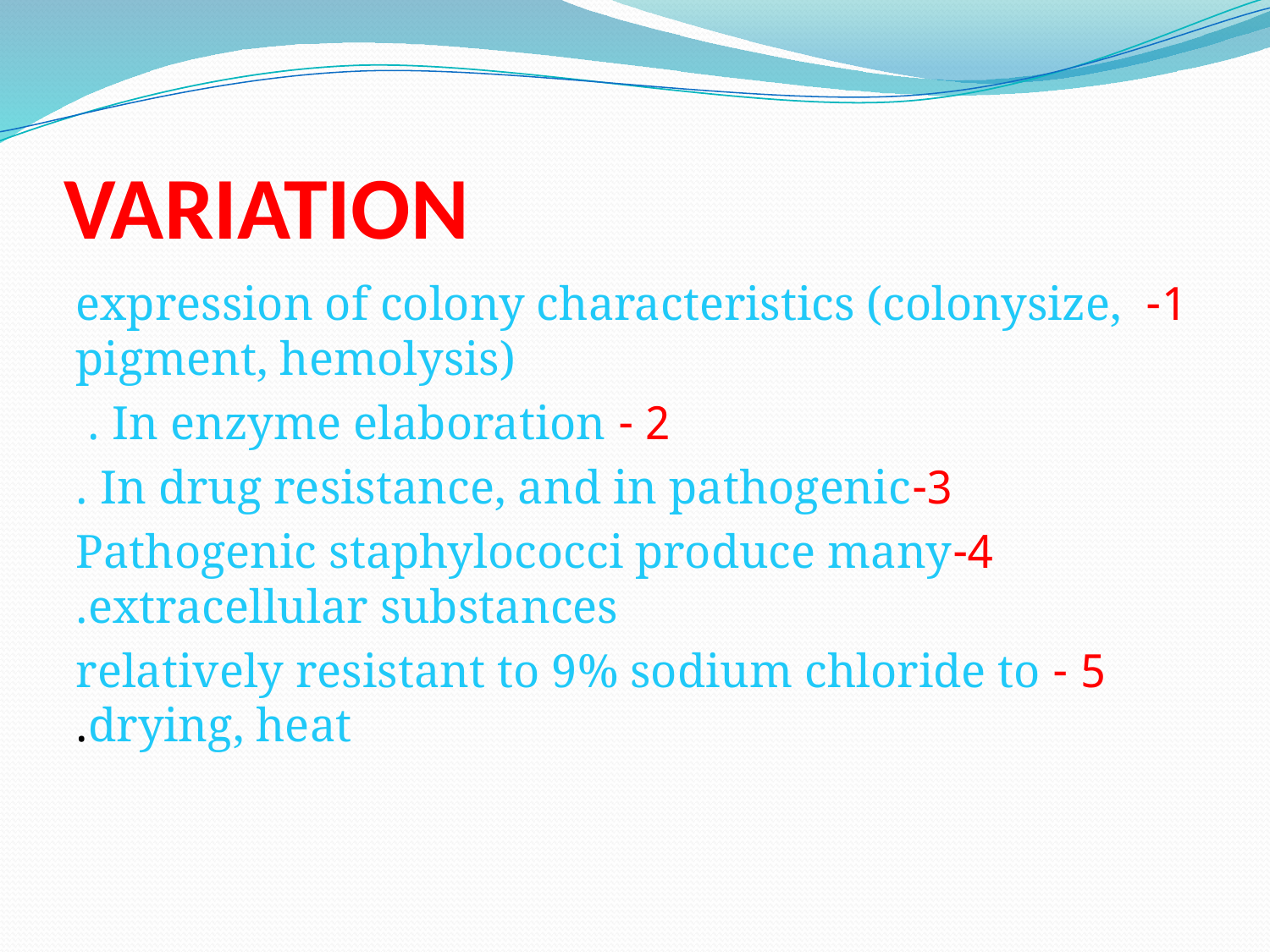

# VARIATION
1-  expression of colony characteristics (colonysize, pigment, hemolysis)
 2 - In enzyme elaboration .
3-In drug resistance, and in pathogenic .
4-Pathogenic staphylococci produce many extracellular substances.
 5 - relatively resistant to 9% sodium chloride to drying, heat.